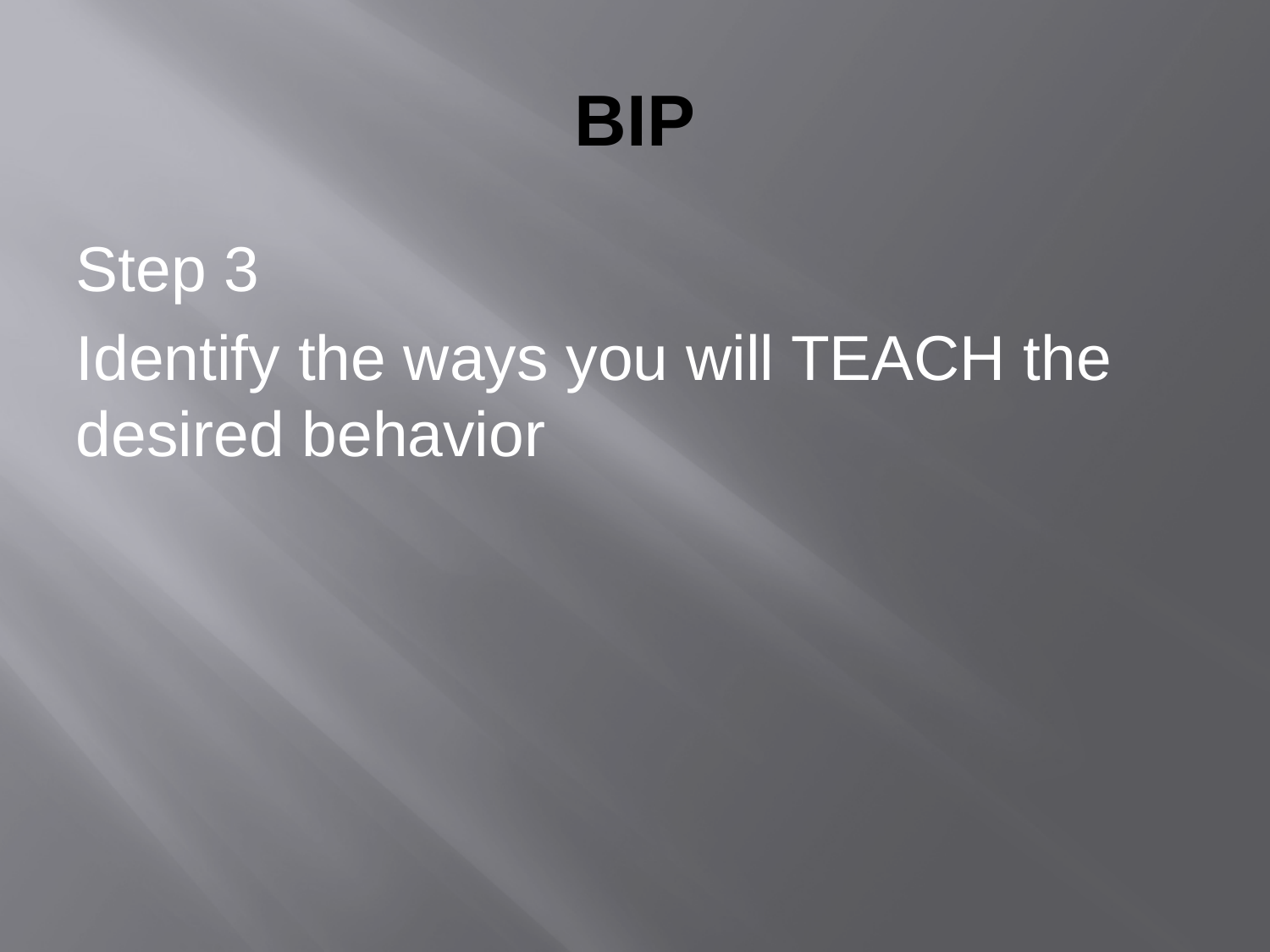

# BIP
Step 3
Identify the ways you will TEACH the desired behavior